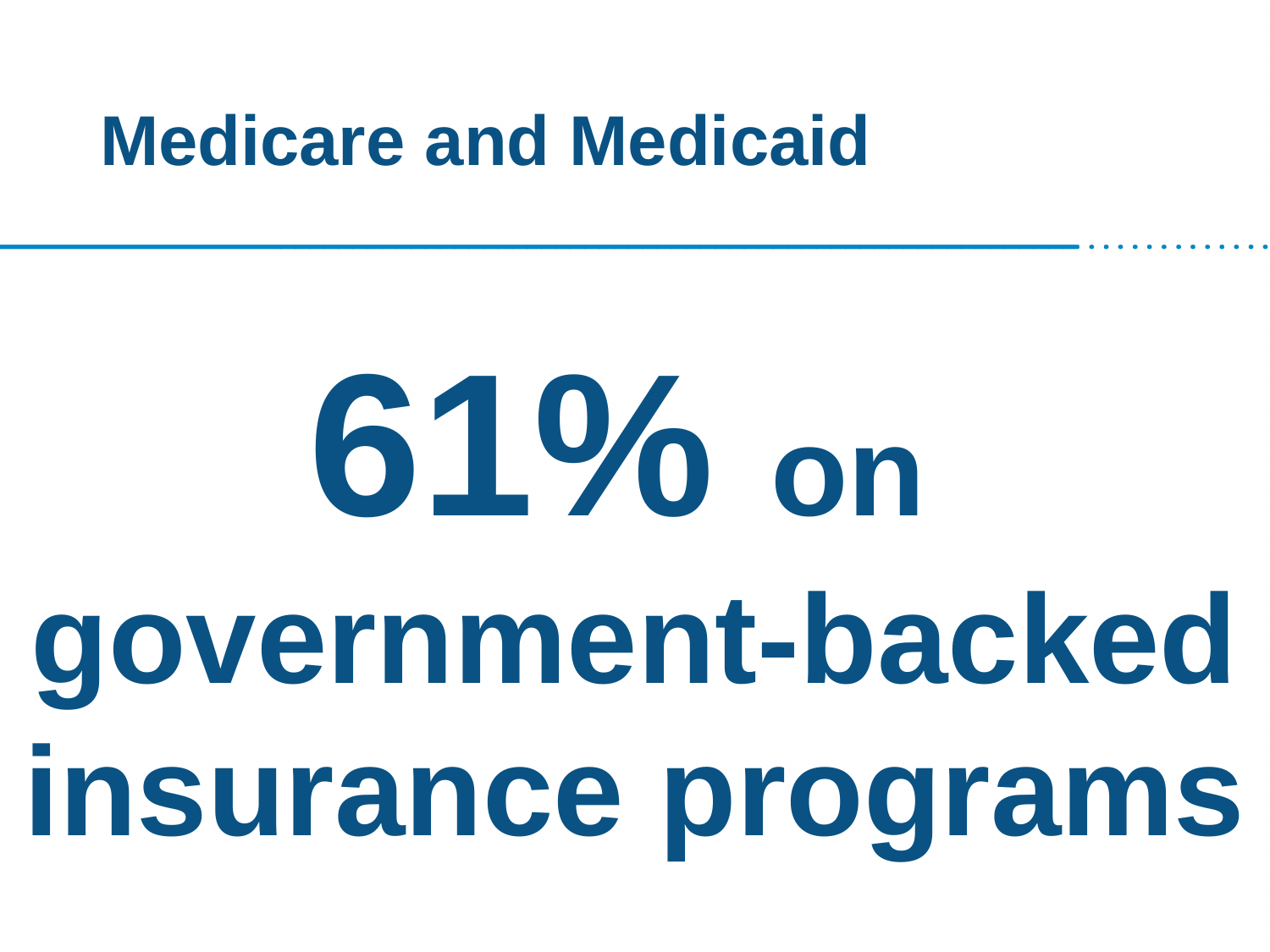

# Medicare and Medicaid
61% on
government-backed insurance programs